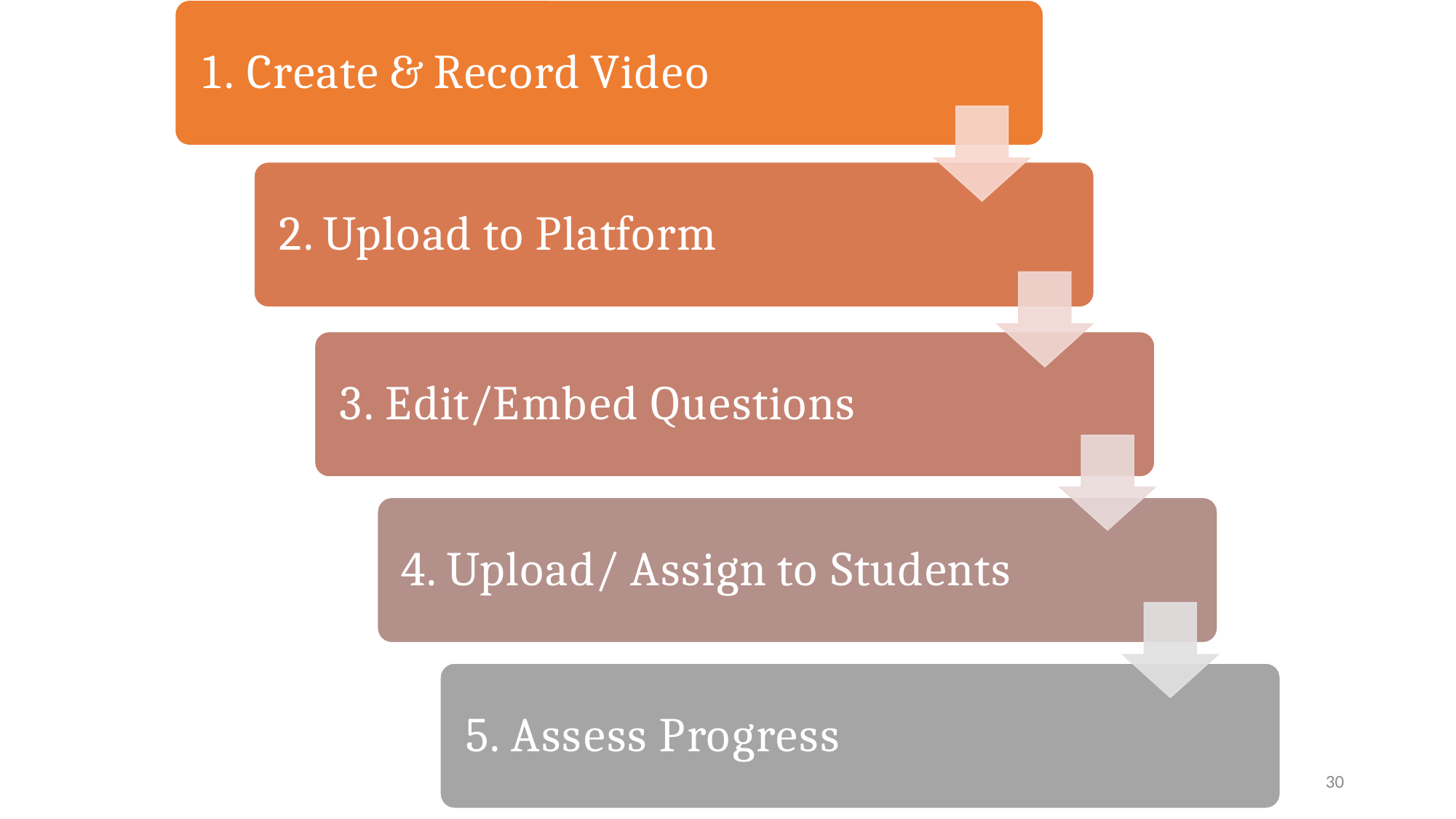

1. Create & Record Video
2. Upload to Platform
3. Edit/Embed Questions
4. Upload/ Assign to Students
5. Assess Progress

30